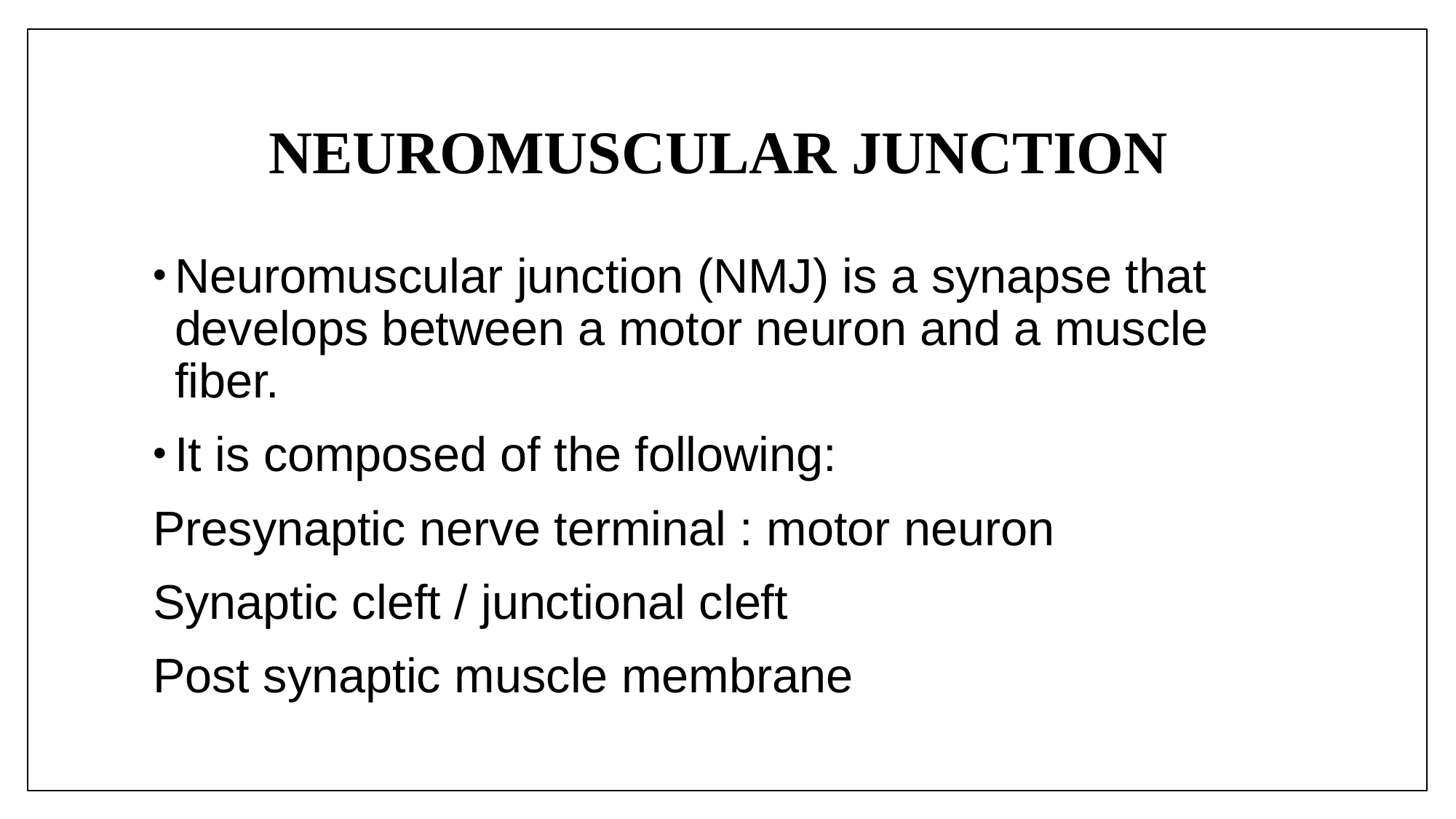

# NEUROMUSCULAR JUNCTION
Neuromuscular junction (NMJ) is a synapse that develops between a motor neuron and a muscle fiber.
It is composed of the following:
Presynaptic nerve terminal : motor neuron
Synaptic cleft / junctional cleft
Post synaptic muscle membrane